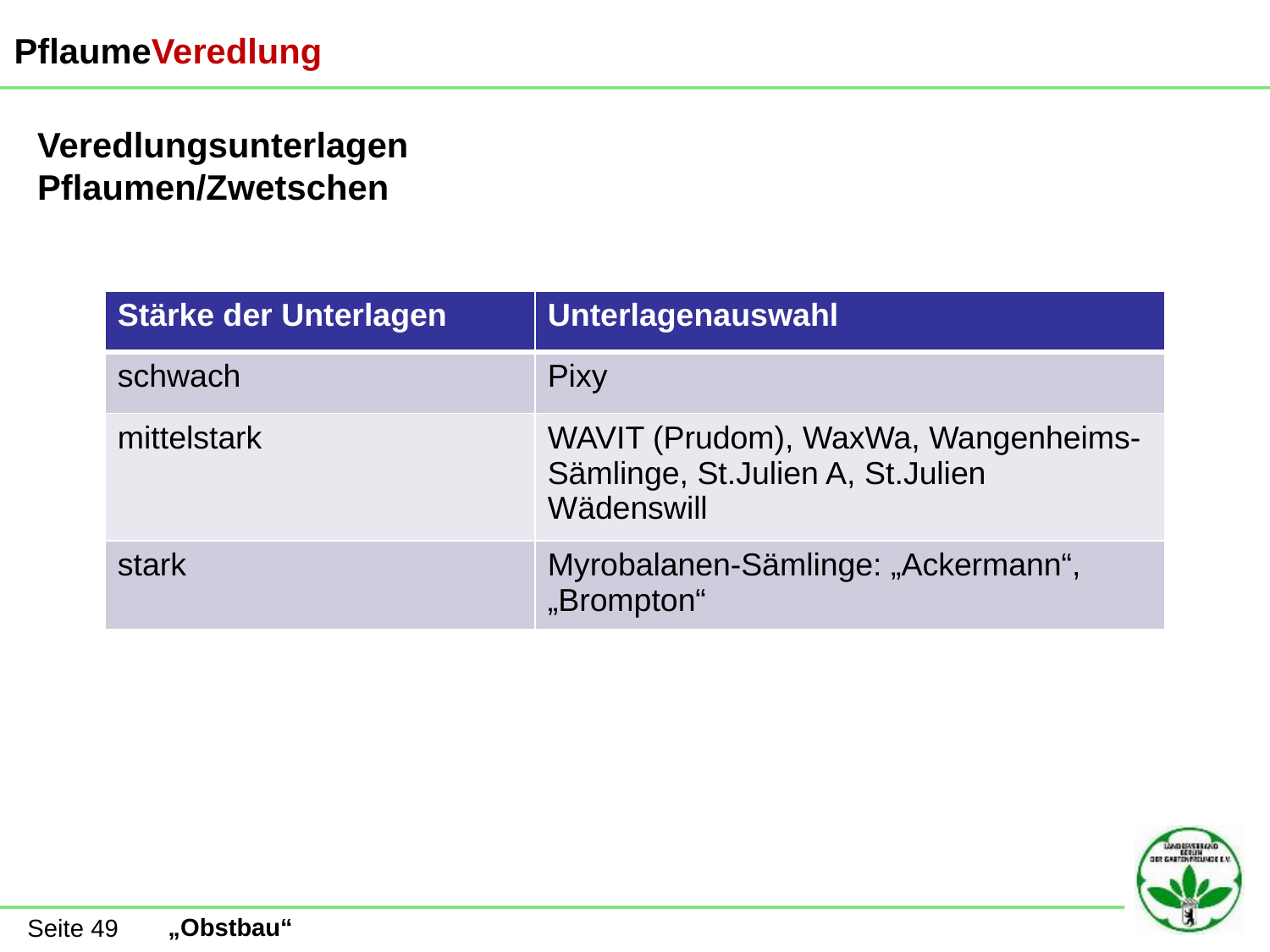

PflaumeVeredlung
Veredlungsunterlagen
Pflaumen/Zwetschen

| Stärke der Unterlagen | Unterlagenauswahl |
| --- | --- |
| schwach | Pixy |
| mittelstark | WAVIT (Prudom), WaxWa, Wangenheims-Sämlinge, St.Julien A, St.Julien Wädenswill |
| stark | Myrobalanen-Sämlinge: „Ackermann“, „Brompton“ |
Seite 49
„Obstbau“